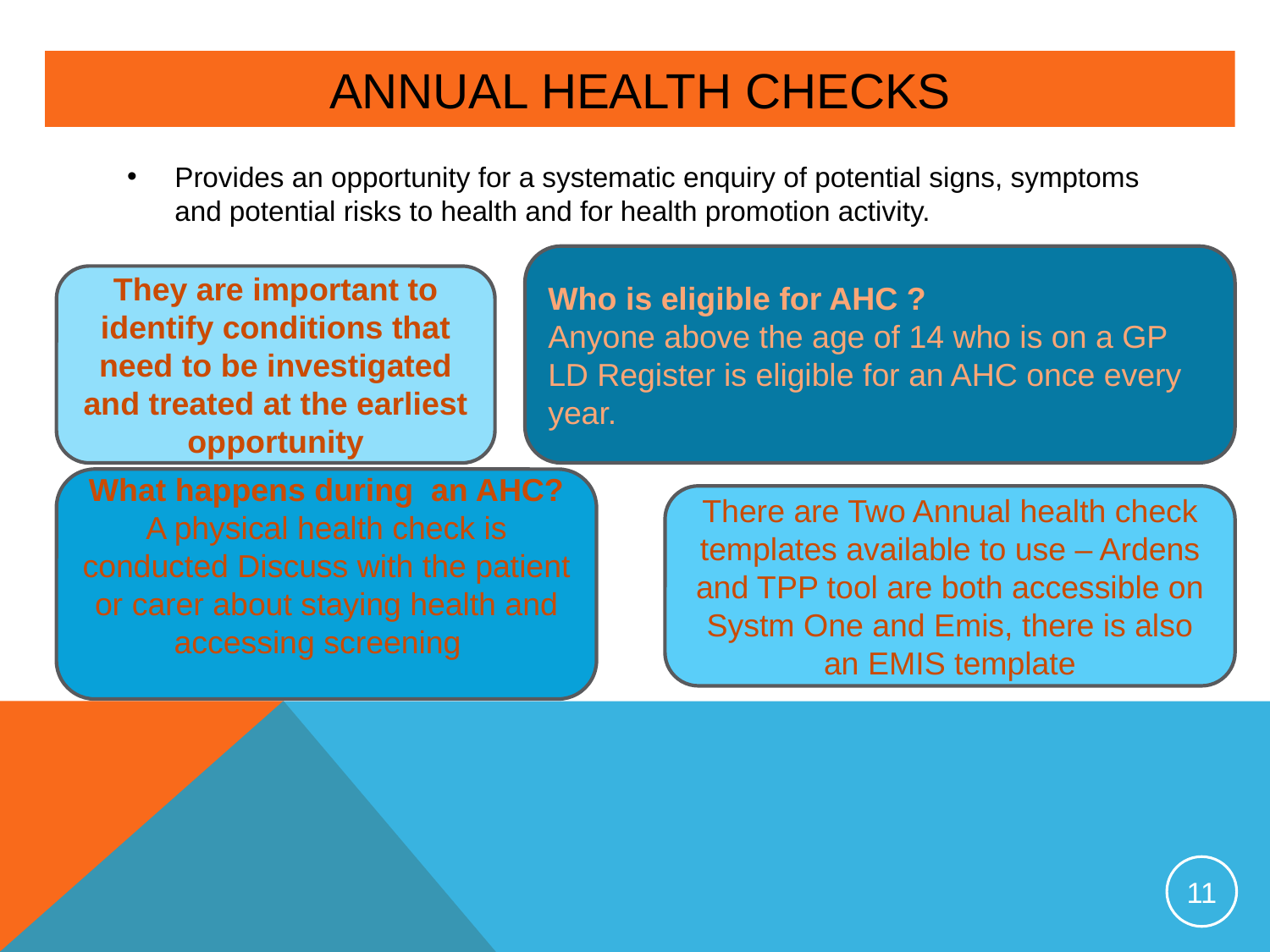

# Annual Health Checks
Provides an opportunity for a systematic enquiry of potential signs, symptoms and potential risks to health and for health promotion activity.
Who is eligible for AHC ?
Anyone above the age of 14 who is on a GP LD Register is eligible for an AHC once every year.
They are important to identify conditions that need to be investigated and treated at the earliest opportunity
What happens during  an AHC?
A physical health check is conducted Discuss with the patient or carer about staying health and accessing screening

There are Two Annual health check templates available to use – Ardens and TPP tool are both accessible on Systm One and Emis, there is also an EMIS template
11